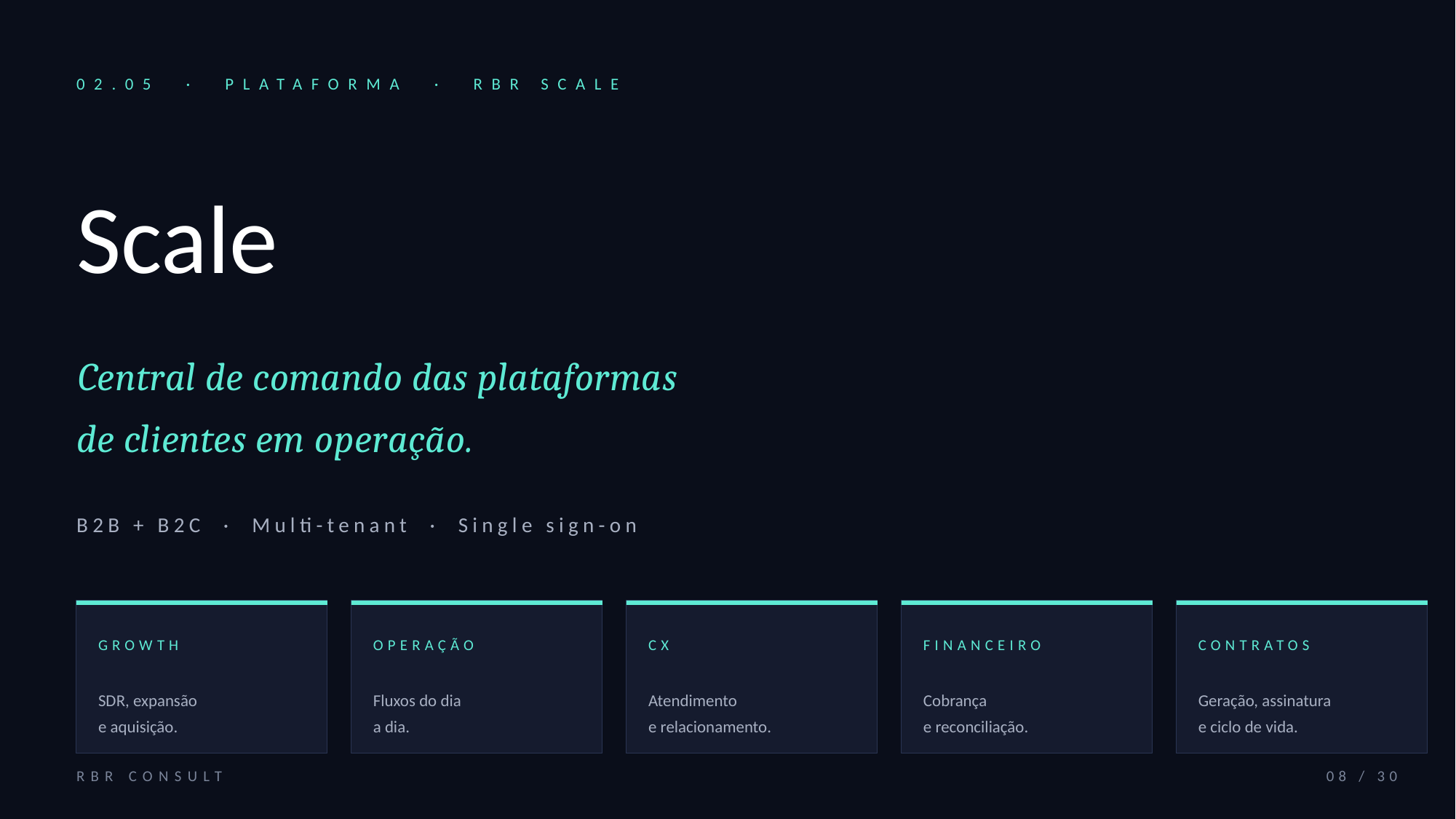

02.05  ·  PLATAFORMA  ·  RBR SCALE
Scale
Central de comando das plataformas
de clientes em operação.
B2B + B2C  ·  Multi-tenant  ·  Single sign-on

GROWTH
OPERAÇÃO
CX
FINANCEIRO
CONTRATOS
SDR, expansão
e aquisição.
Fluxos do dia
a dia.
Atendimento
e relacionamento.
Cobrança
e reconciliação.
Geração, assinatura
e ciclo de vida.
RBR CONSULT
08 / 30